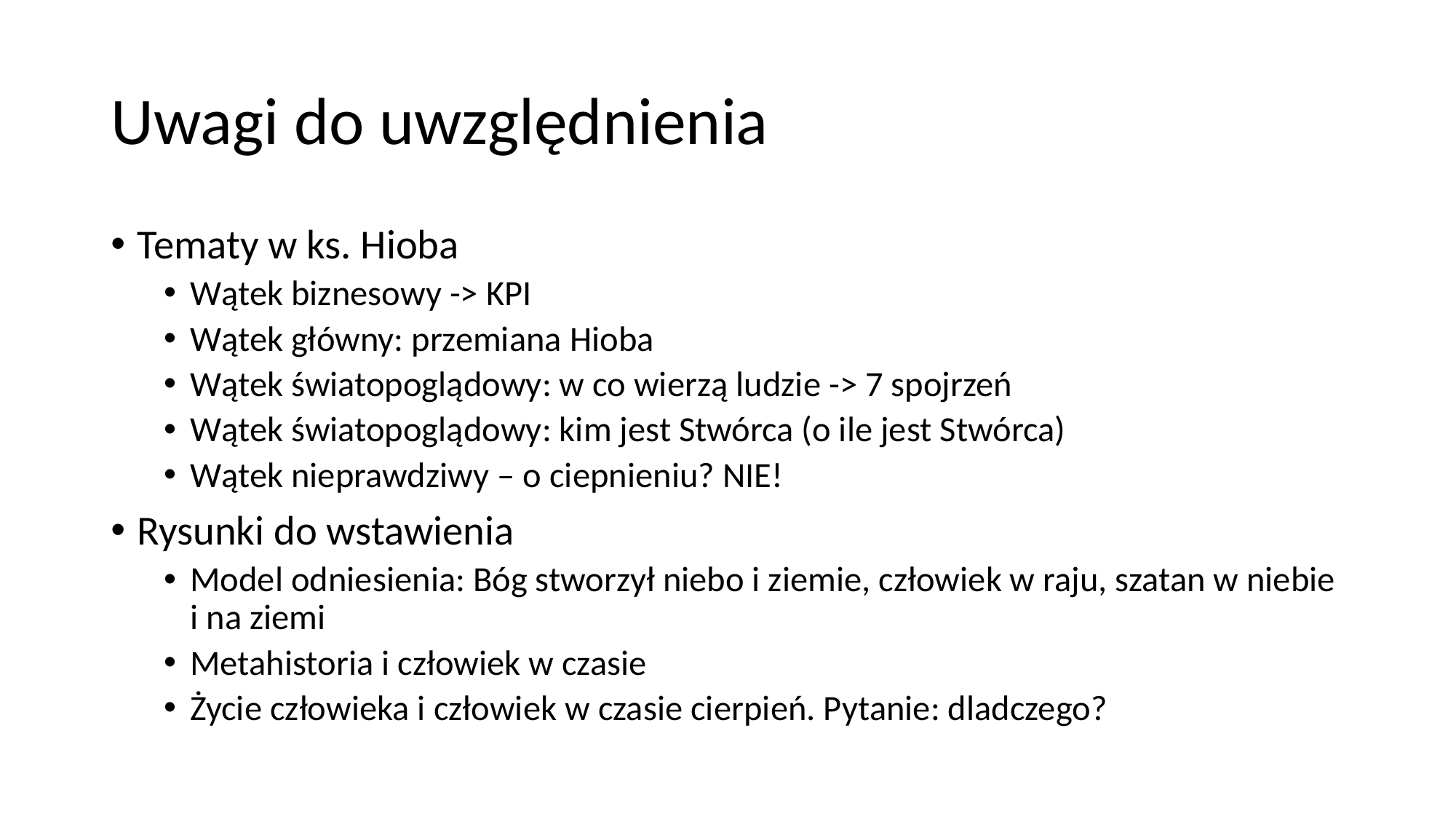

# Uwagi do uwzględnienia
Tematy w ks. Hioba
Wątek biznesowy -> KPI
Wątek główny: przemiana Hioba
Wątek światopoglądowy: w co wierzą ludzie -> 7 spojrzeń
Wątek światopoglądowy: kim jest Stwórca (o ile jest Stwórca)
Wątek nieprawdziwy – o ciepnieniu? NIE!
Rysunki do wstawienia
Model odniesienia: Bóg stworzył niebo i ziemie, człowiek w raju, szatan w niebie i na ziemi
Metahistoria i człowiek w czasie
Życie człowieka i człowiek w czasie cierpień. Pytanie: dladczego?